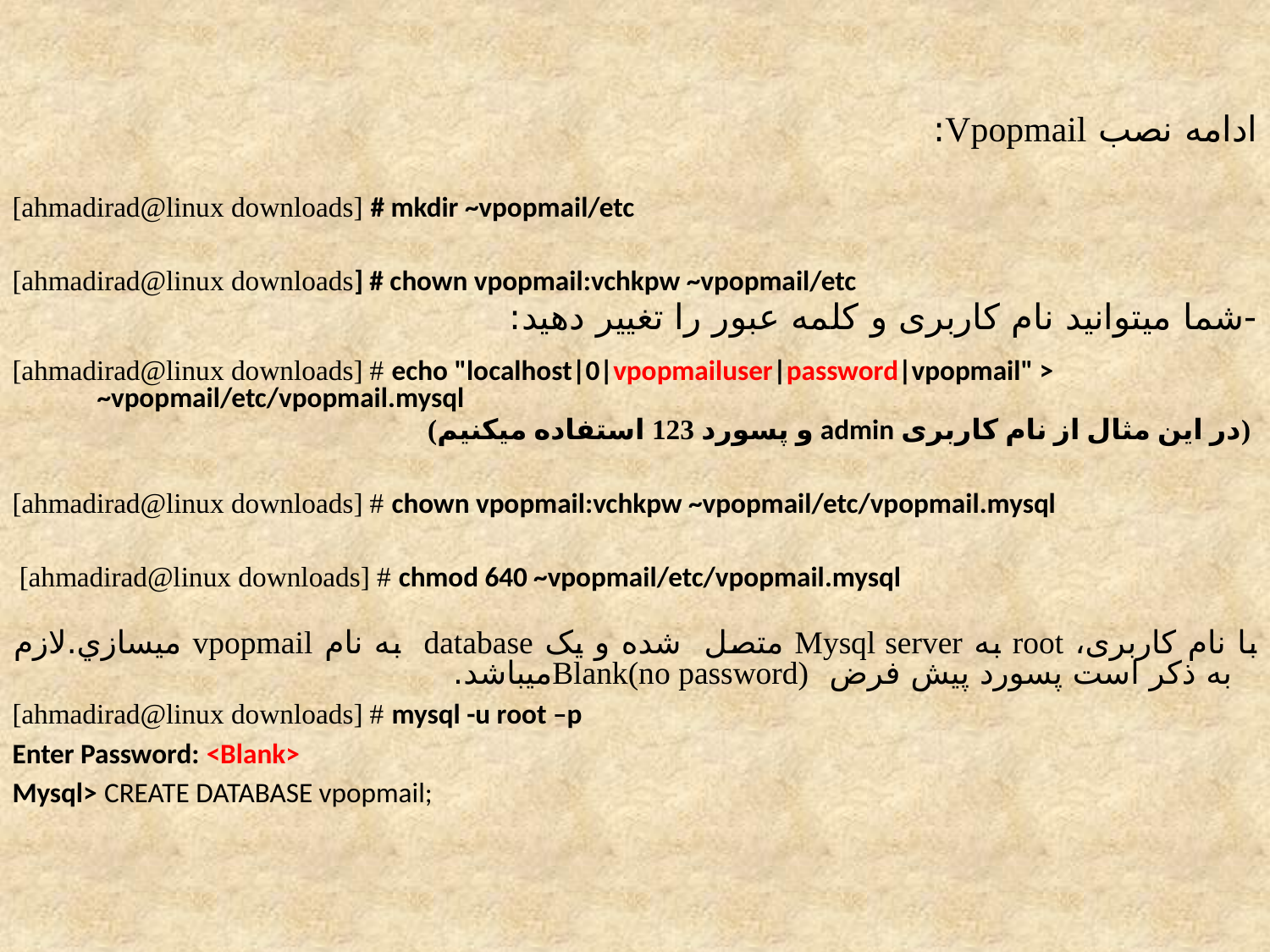

ادامه نصب Vpopmail:

[ahmadirad@linux downloads] # mkdir ~vpopmail/etc

[ahmadirad@linux downloads] # chown vpopmail:vchkpw ~vpopmail/etc
-شما میتوانید نام کاربری و کلمه عبور را تغییر دهید:

[ahmadirad@linux downloads] # echo "localhost|0|vpopmailuser|password|vpopmail" > ~vpopmail/etc/vpopmail.mysql
 (در این مثال از نام کاربری admin و پسورد 123 استفاده میکنیم)

[ahmadirad@linux downloads] # chown vpopmail:vchkpw ~vpopmail/etc/vpopmail.mysql

 [ahmadirad@linux downloads] # chmod 640 ~vpopmail/etc/vpopmail.mysql

با نام کاربری، root به Mysql server متصل  شده و یک database  به نام vpopmail ميسازي.لازم به ذکر است پسورد پیش فرض  Blank(no password)میباشد.
[ahmadirad@linux downloads] # mysql -u root –p
Enter Password: <Blank>
Mysql> CREATE DATABASE vpopmail;